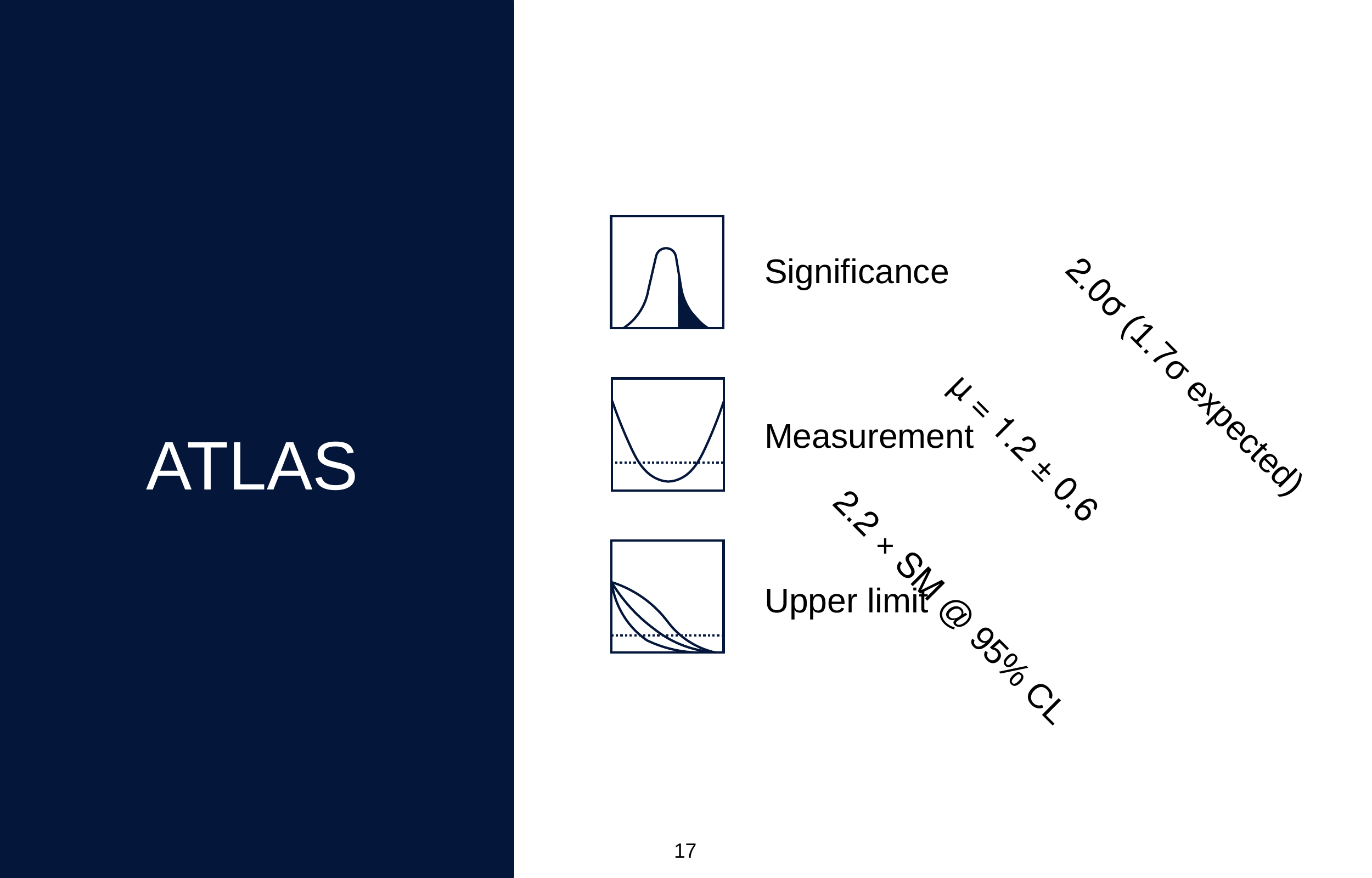

ATLAS

Significance

Measurement

Upper limit

2.0σ (1.7σ expected)

µ = 1.2 ± 0.6

2.2 × SM @ 95% CL

17